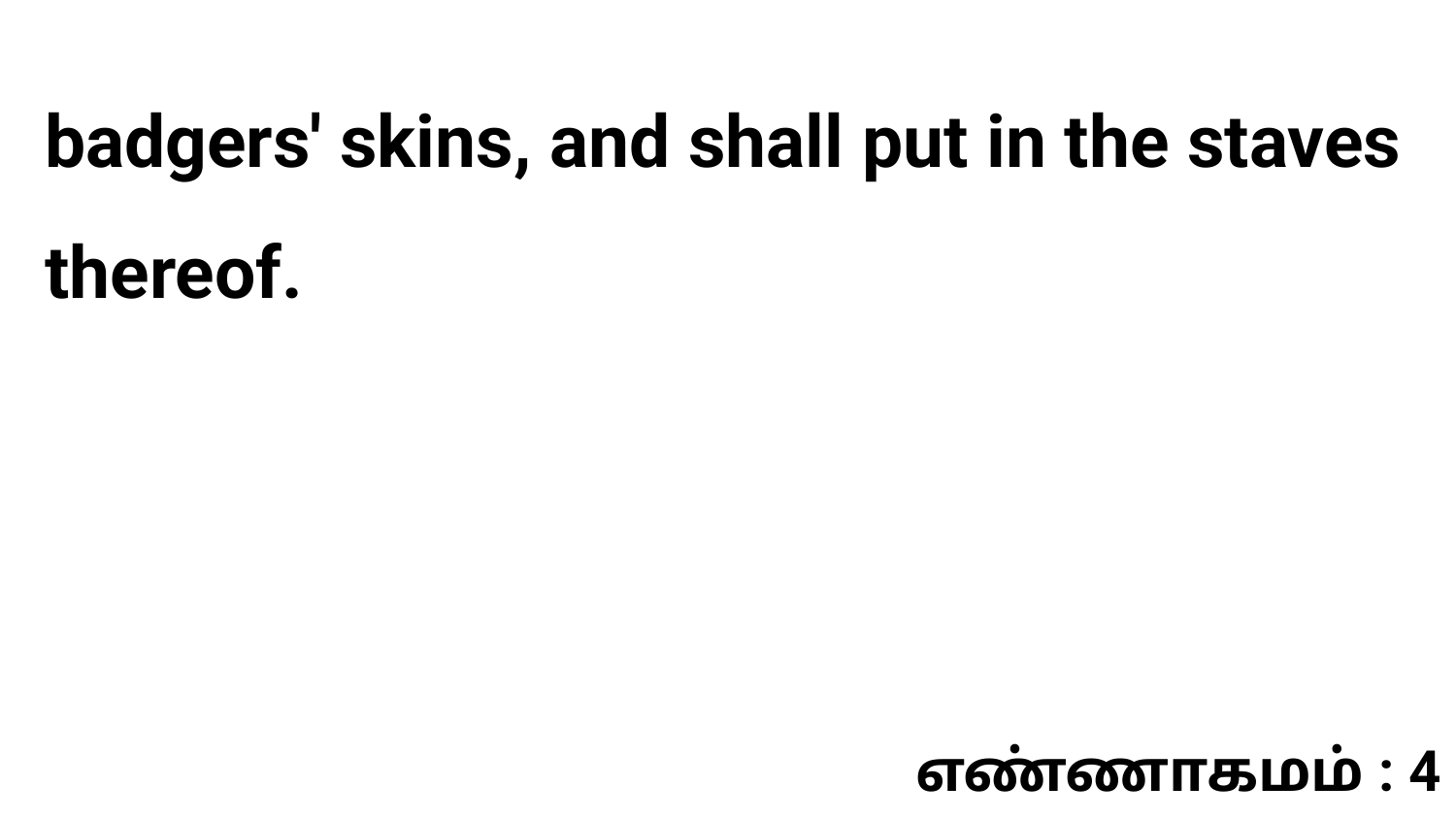

badgers' skins, and shall put in the staves thereof.
எண்ணாகமம் : 4